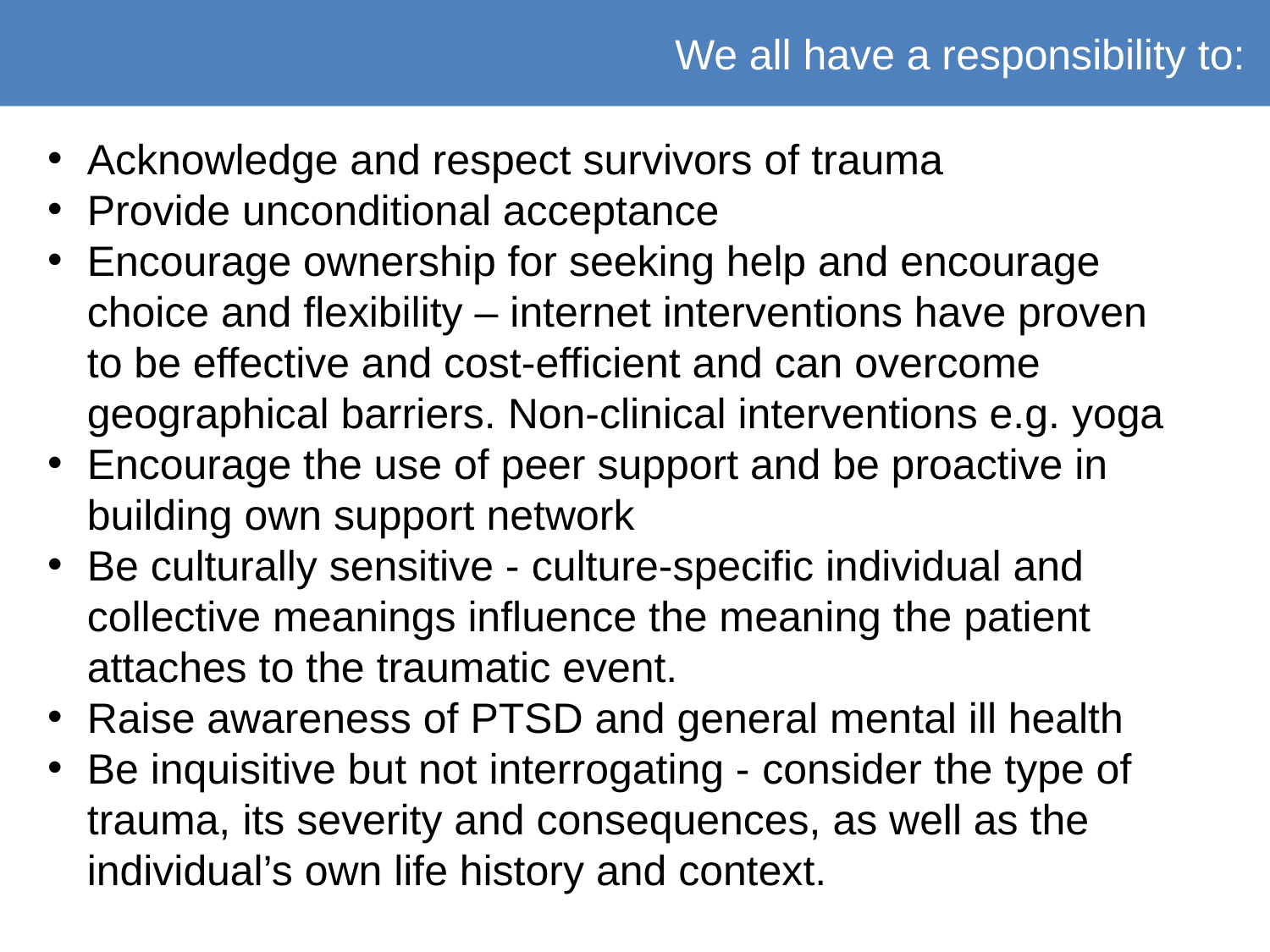

We all have a responsibility to:
Acknowledge and respect survivors of trauma
Provide unconditional acceptance
Encourage ownership for seeking help and encourage choice and flexibility – internet interventions have proven to be effective and cost-efficient and can overcome geographical barriers. Non-clinical interventions e.g. yoga
Encourage the use of peer support and be proactive in building own support network
Be culturally sensitive - culture-specific individual and collective meanings influence the meaning the patient attaches to the traumatic event.
Raise awareness of PTSD and general mental ill health
Be inquisitive but not interrogating - consider the type of trauma, its severity and consequences, as well as the individual’s own life history and context.